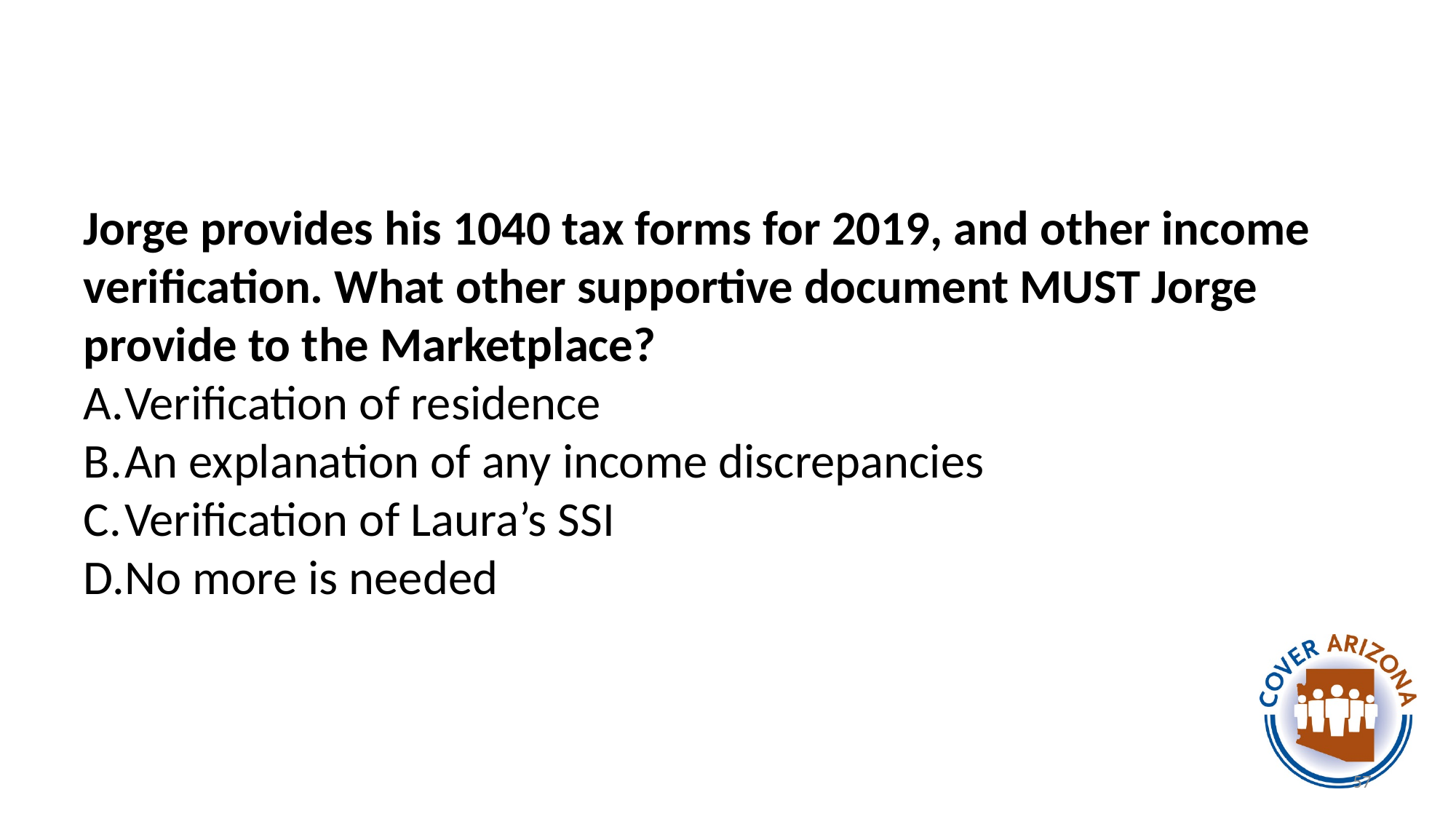

#
Jorge provides his 1040 tax forms for 2019, and other income verification. What other supportive document MUST Jorge provide to the Marketplace?
Verification of residence
An explanation of any income discrepancies
Verification of Laura’s SSI
No more is needed

57